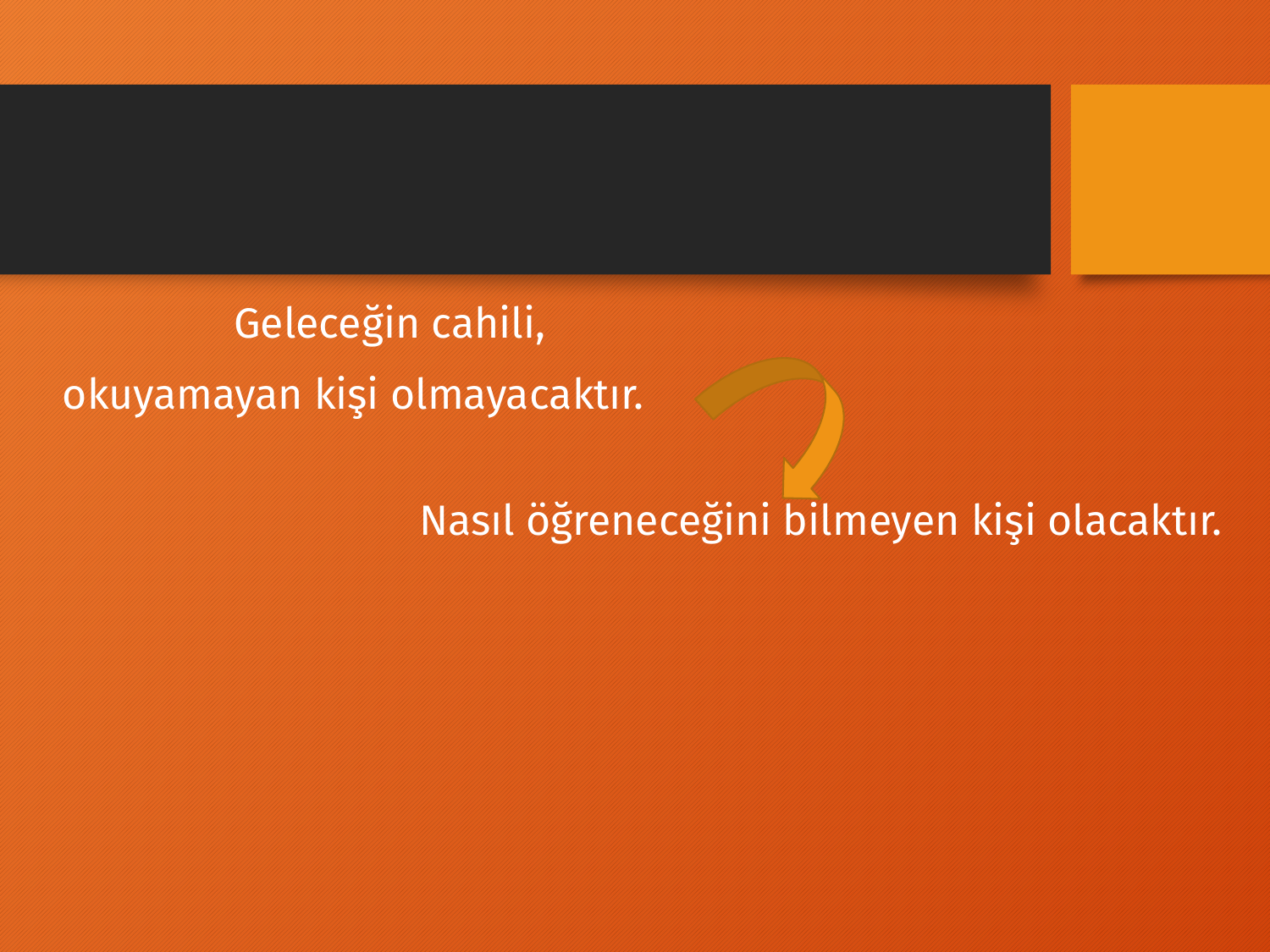

#
		Geleceğin cahili,
okuyamayan kişi olmayacaktır.

Nasıl öğreneceğini bilmeyen kişi olacaktır.